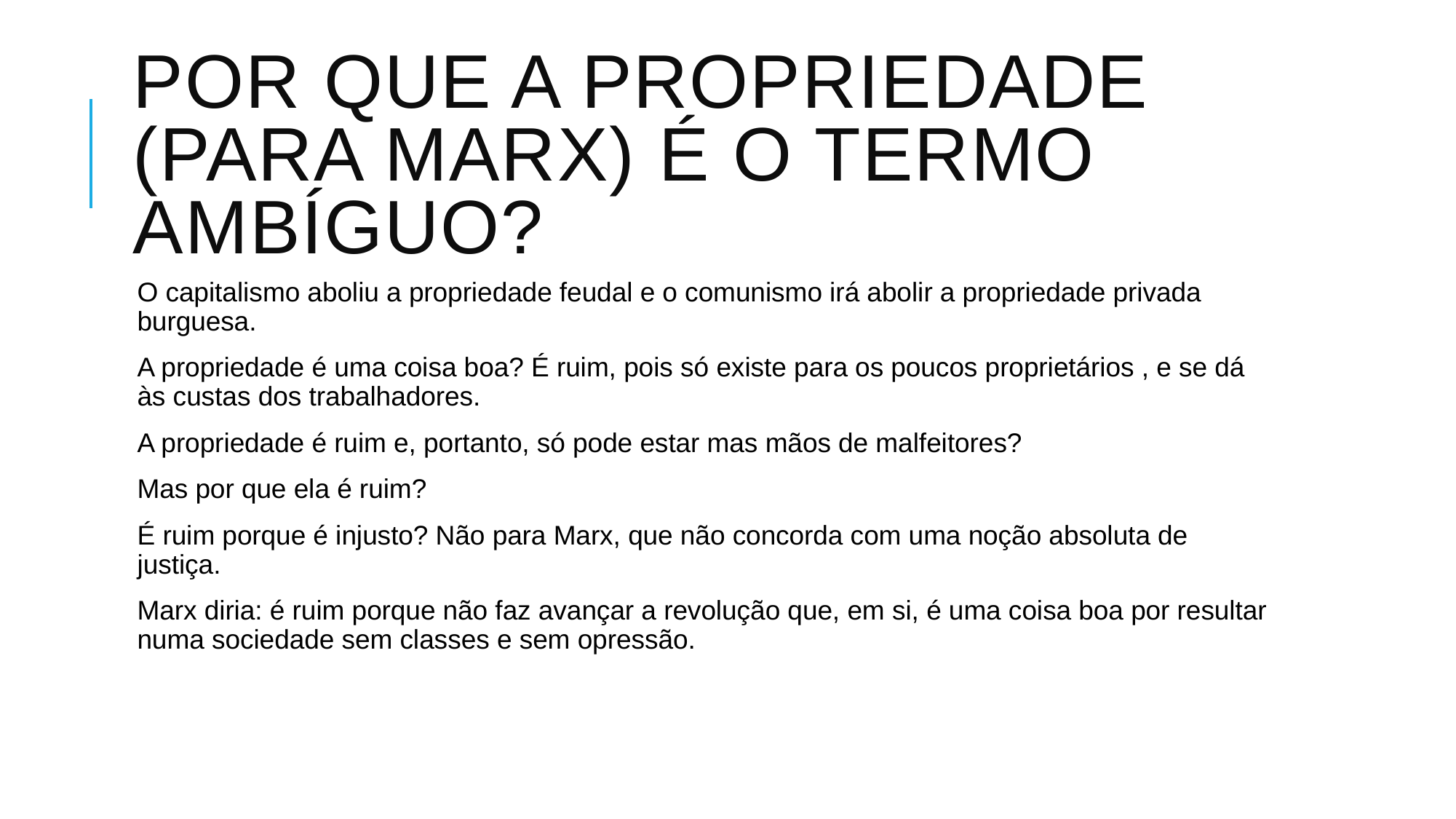

# Por Que a propriedade (PARA MARX) é o termo ambíguo?
O capitalismo aboliu a propriedade feudal e o comunismo irá abolir a propriedade privada burguesa.
A propriedade é uma coisa boa? É ruim, pois só existe para os poucos proprietários , e se dá às custas dos trabalhadores.
A propriedade é ruim e, portanto, só pode estar mas mãos de malfeitores?
Mas por que ela é ruim?
É ruim porque é injusto? Não para Marx, que não concorda com uma noção absoluta de justiça.
Marx diria: é ruim porque não faz avançar a revolução que, em si, é uma coisa boa por resultar numa sociedade sem classes e sem opressão.